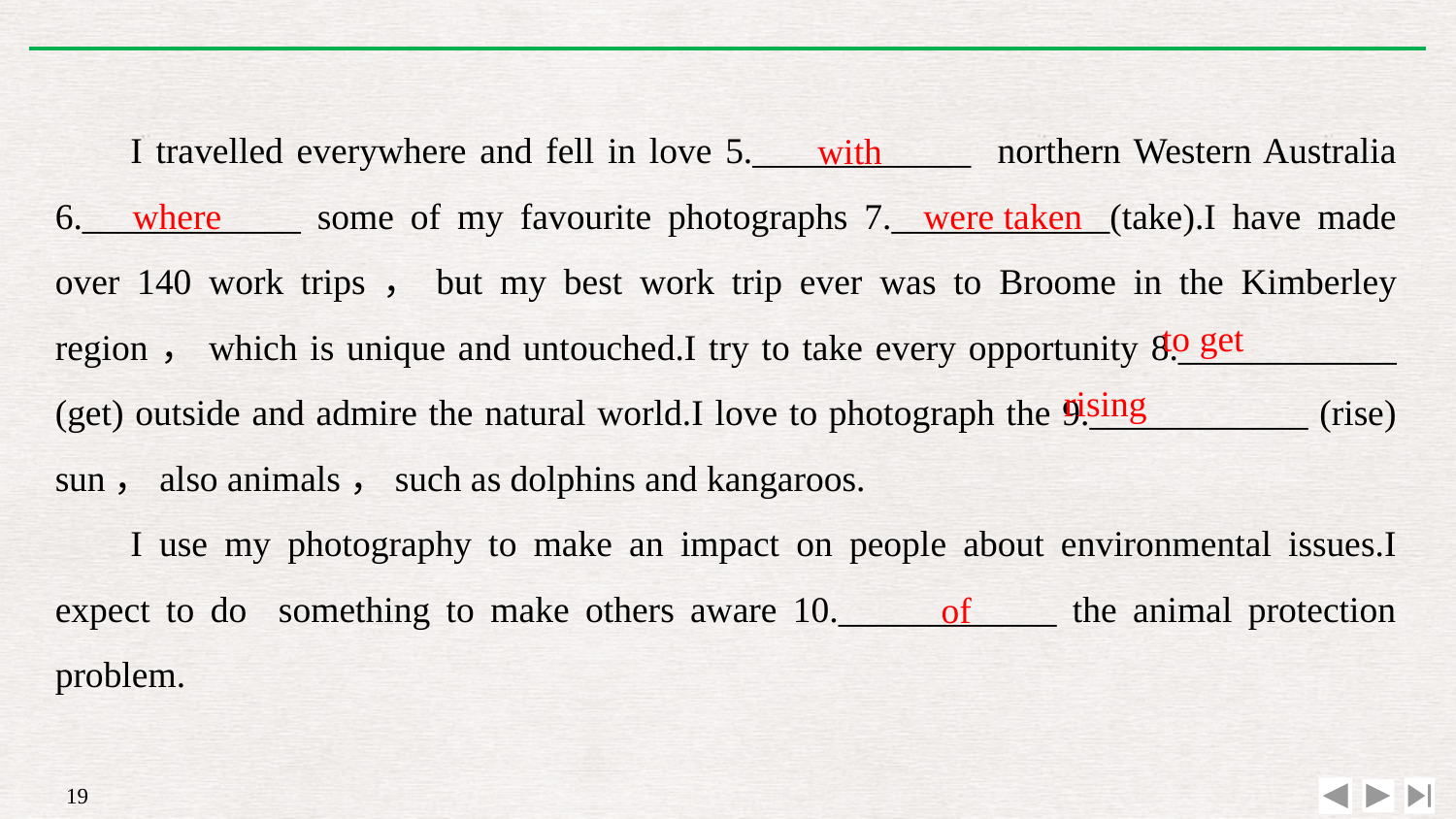

I travelled everywhere and fell in love 5.____________  northern Western Australia 6.____________ some of my favourite photographs 7.____________(take).I have made over 140 work trips，but my best work trip ever was to Broome in the Kimberley region，which is unique and untouched.I try to take every opportunity 8.____________ (get) outside and admire the natural world.I love to photograph the 9.____________ (rise) sun，also animals，such as dolphins and kangaroos.
I use my photography to make an impact on people about environmental issues.I expect to do  something to make others aware 10.____________ the animal protection problem.
with
where
were taken
to get
rising
of